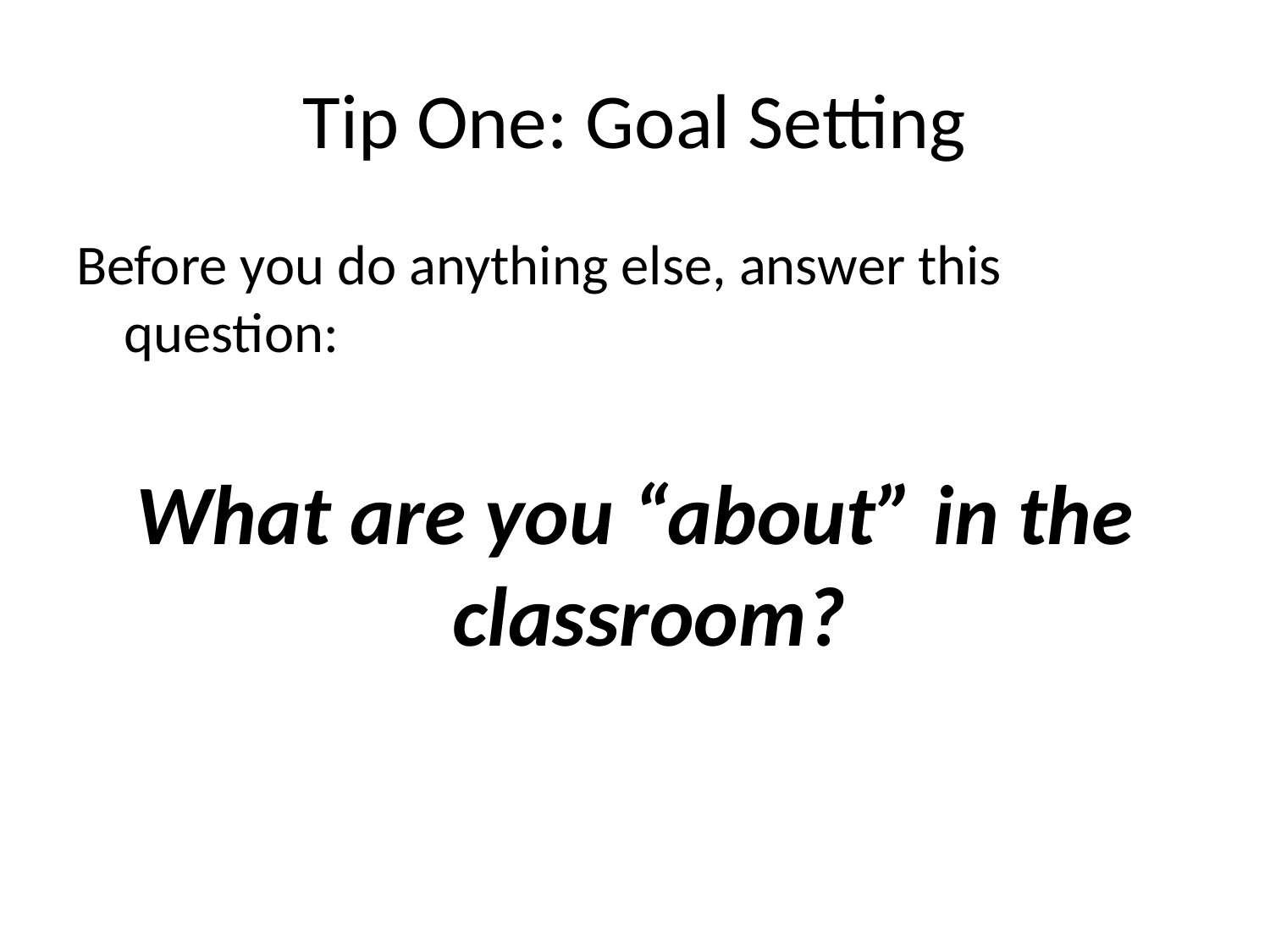

# Tip One: Goal Setting
Before you do anything else, answer this question:

What are you “about” in the classroom?